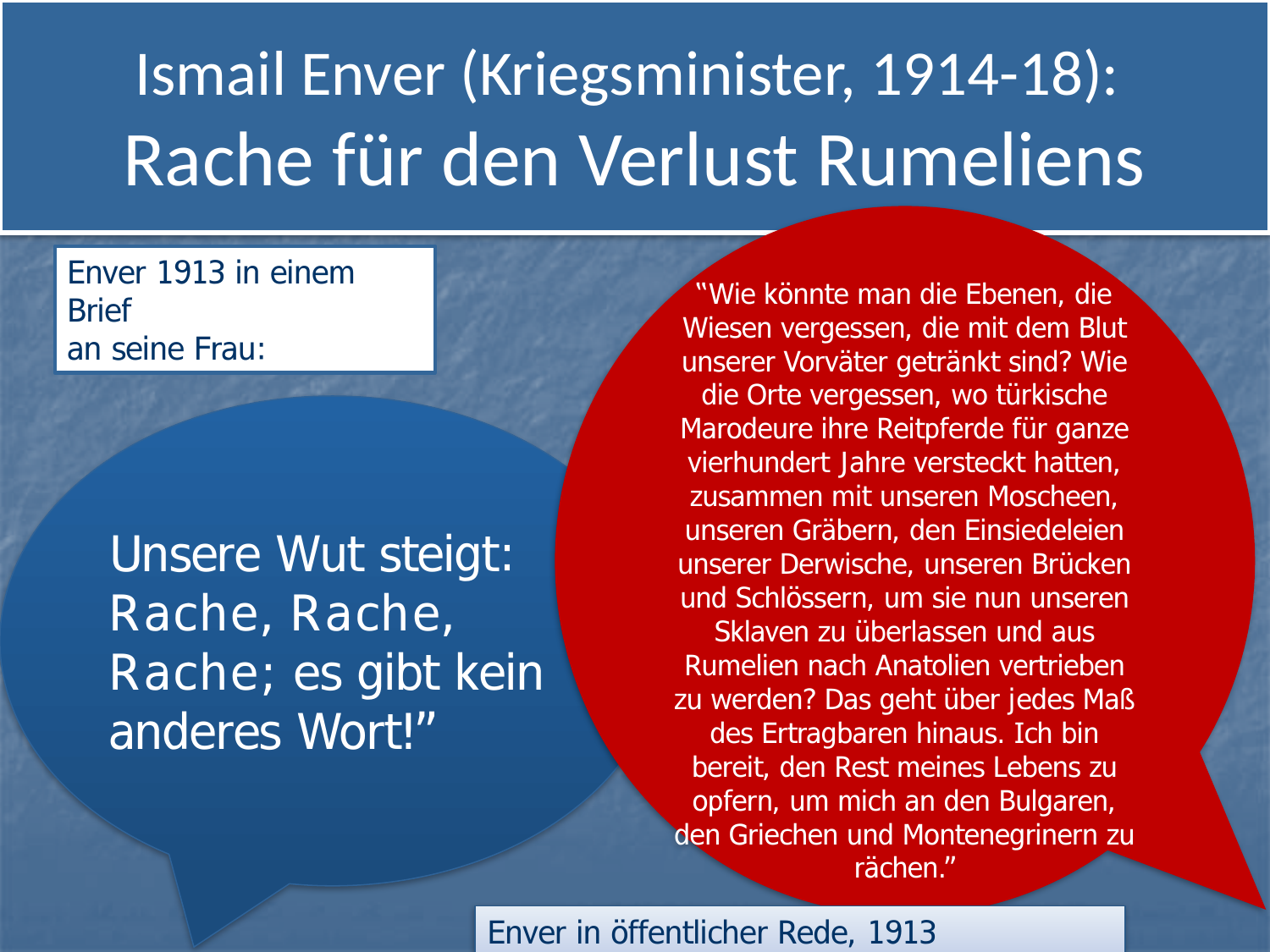

# Ismail Enver (Kriegsminister, 1914-18): Rache für den Verlust Rumeliens

“Wie könnte man die Ebenen, die Wiesen vergessen, die mit dem Blut unserer Vorväter getränkt sind? Wie die Orte vergessen, wo türkische Marodeure ihre Reitpferde für ganze vierhundert Jahre versteckt hatten, zusammen mit unseren Moscheen, unseren Gräbern, den Einsiedeleien unserer Derwische, unseren Brücken und Schlössern, um sie nun unseren Sklaven zu überlassen und aus Rumelien nach Anatolien vertrieben zu werden? Das geht über jedes Maß des Ertragbaren hinaus. Ich bin bereit, den Rest meines Lebens zu opfern, um mich an den Bulgaren, den Griechen und Montenegrinern zu rächen.”

Enver 1913 in einem Brief
an seine Frau:

Unsere Wut steigt: Rache, Rache, Rache; es gibt kein anderes Wort!”
Enver in öffentlicher Rede, 1913